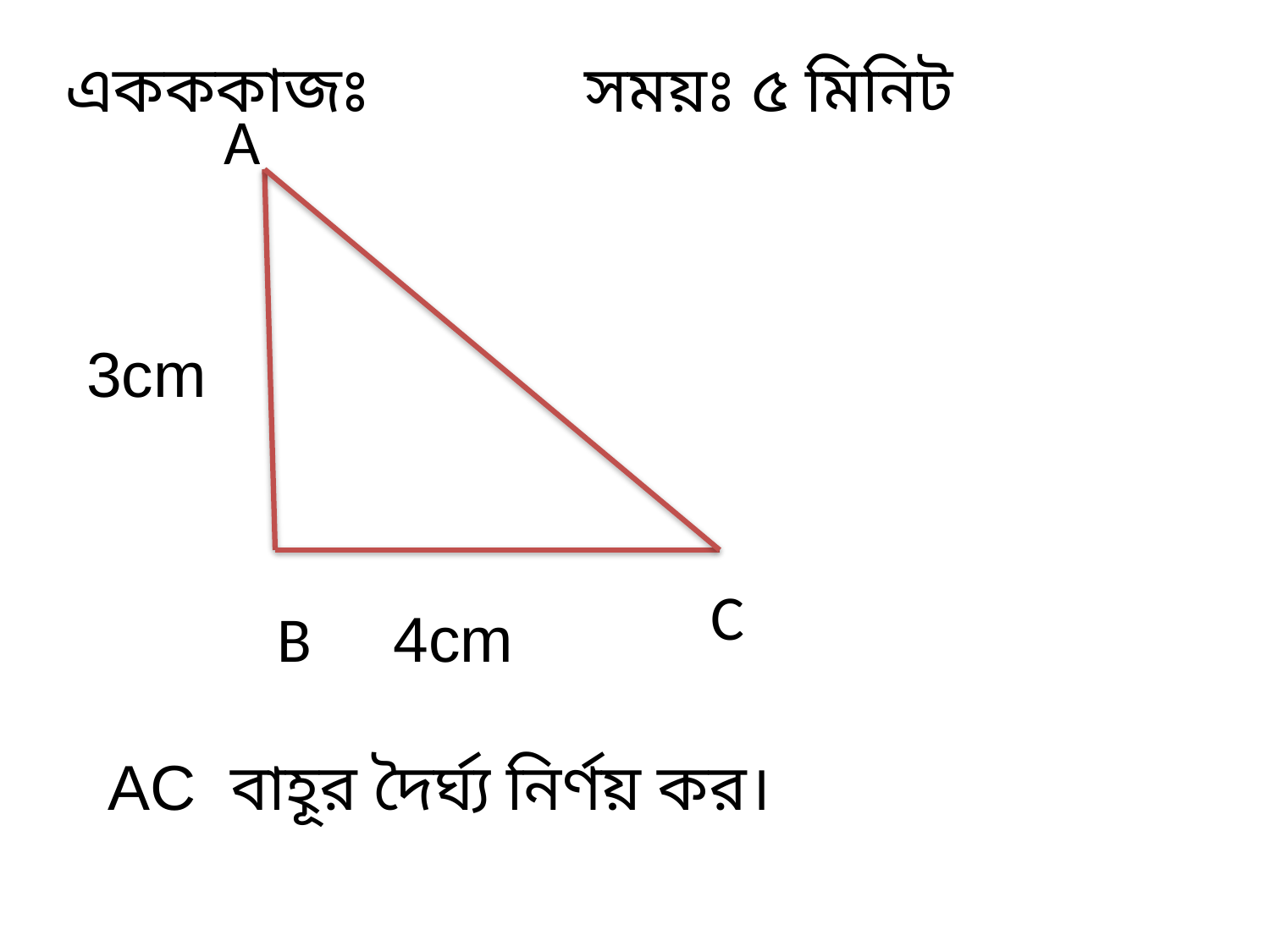

একককাজঃ             সময়ঃ ৫ মিনিট
A
3cm
C
B
4cm
AC  বাহূর দৈর্ঘ্য নির্ণয় কর।